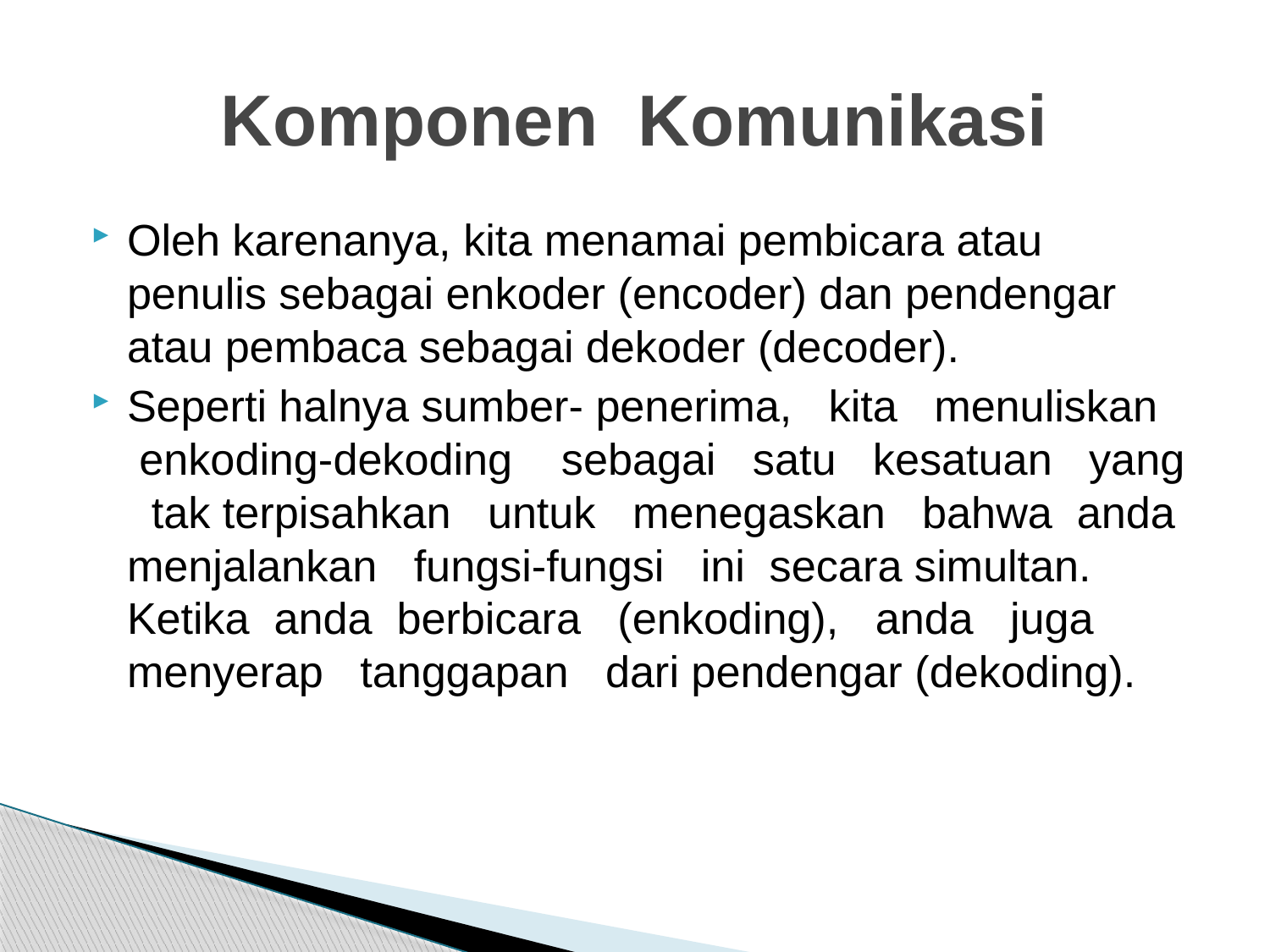

# Komponen  Komunikasi
Oleh karenanya, kita menamai pembicara atau penulis sebagai enkoder (encoder) dan pendengar atau pembaca sebagai dekoder (decoder).
Seperti halnya sumber- penerima,   kita   menuliskan    enkoding-dekoding    sebagai   satu   kesatuan   yang   tak terpisahkan   untuk   menegaskan   bahwa  anda  menjalankan   fungsi-fungsi   ini  secara simultan.   Ketika  anda  berbicara   (enkoding),   anda   juga  menyerap   tanggapan   dari pendengar (dekoding).